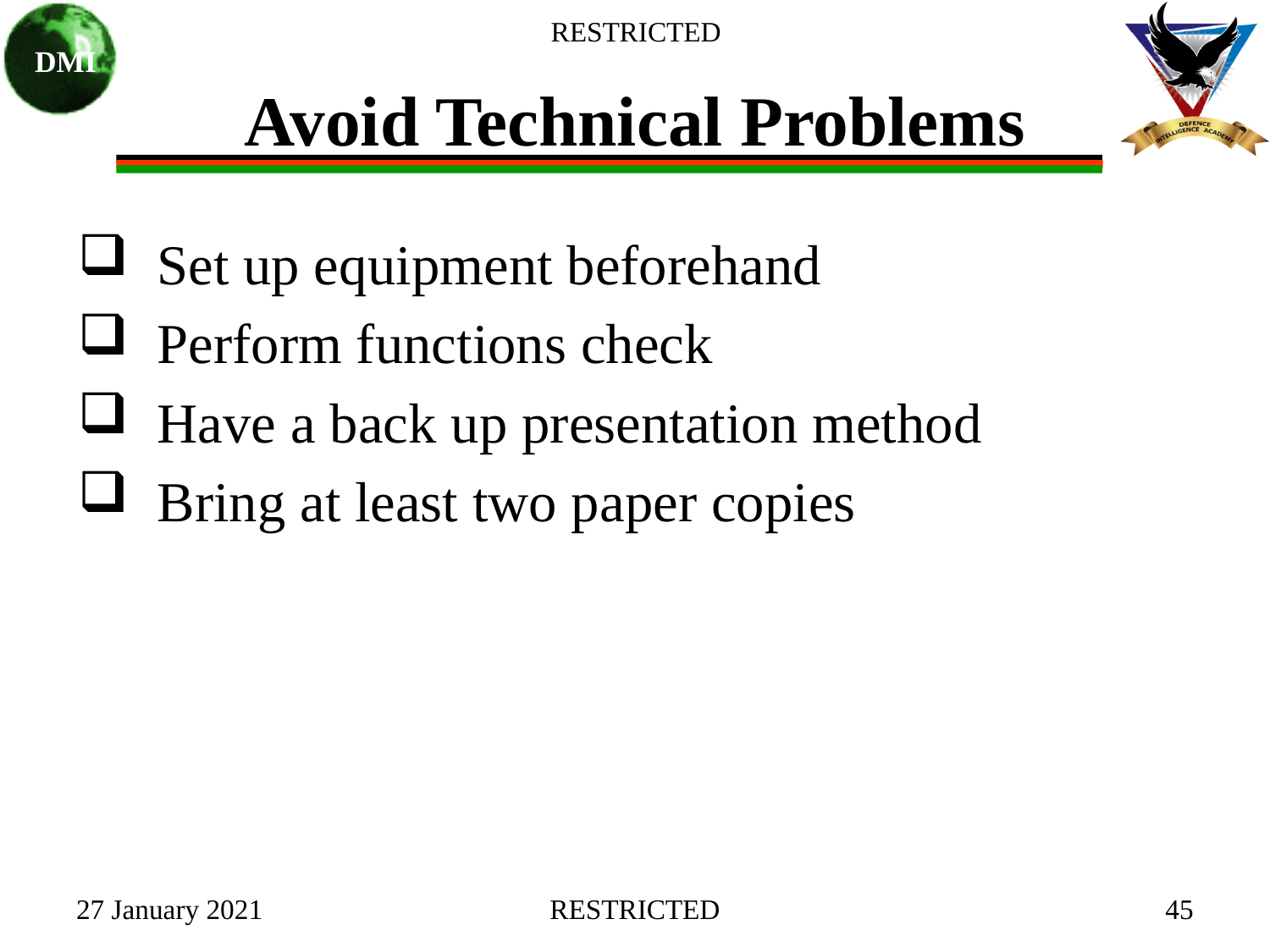

# Avoid Technical Problems
  Set up equipment beforehand
  Perform functions check
  Have a back up presentation method
  Bring at least two paper copies

27 January 2021
RESTRICTED
45